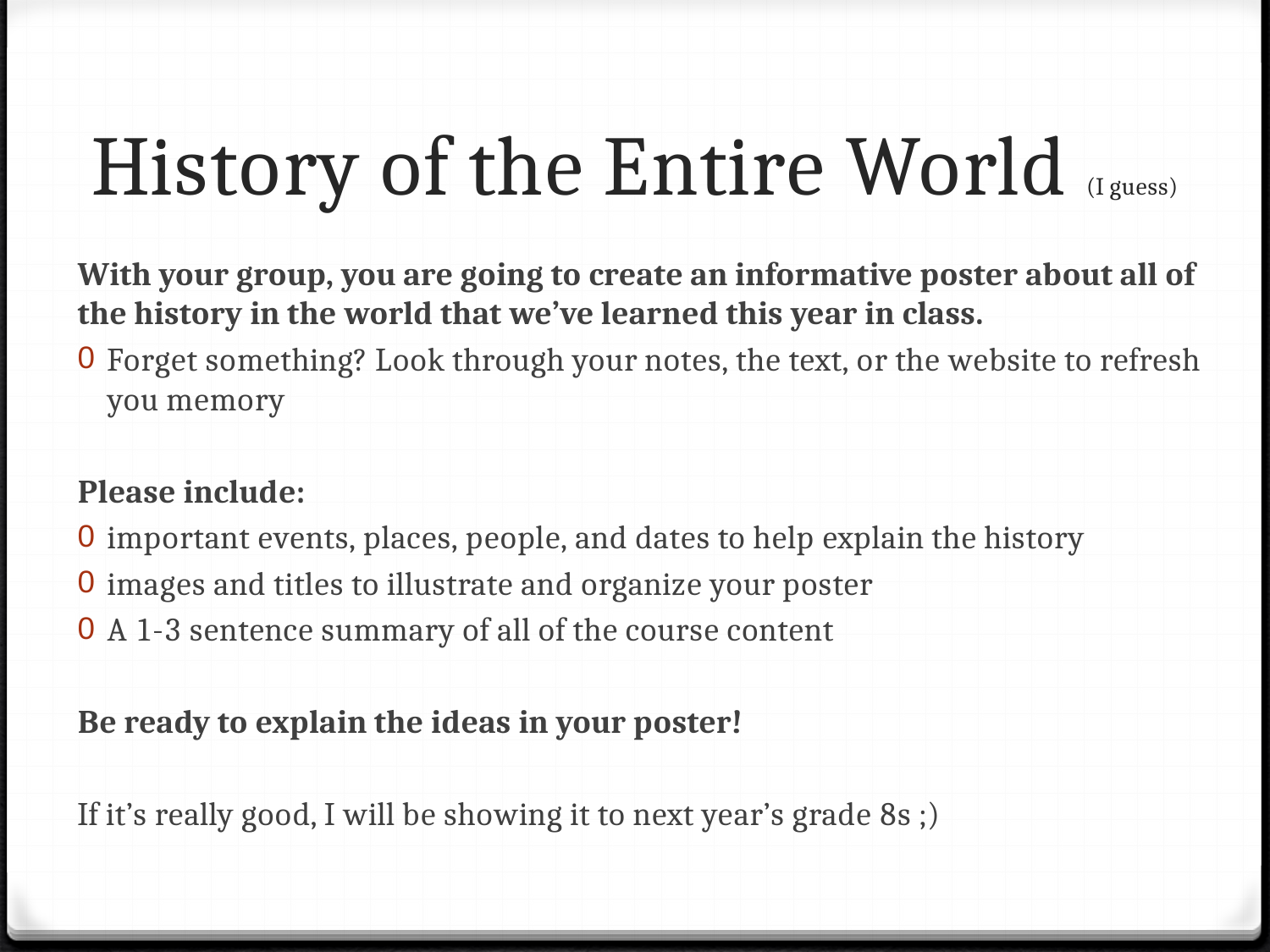

# History of the Entire World (I guess)
With your group, you are going to create an informative poster about all of the history in the world that we’ve learned this year in class.
Forget something? Look through your notes, the text, or the website to refresh you memory

Please include:
important events, places, people, and dates to help explain the history
images and titles to illustrate and organize your poster
A 1-3 sentence summary of all of the course content

Be ready to explain the ideas in your poster!

If it’s really good, I will be showing it to next year’s grade 8s ;)